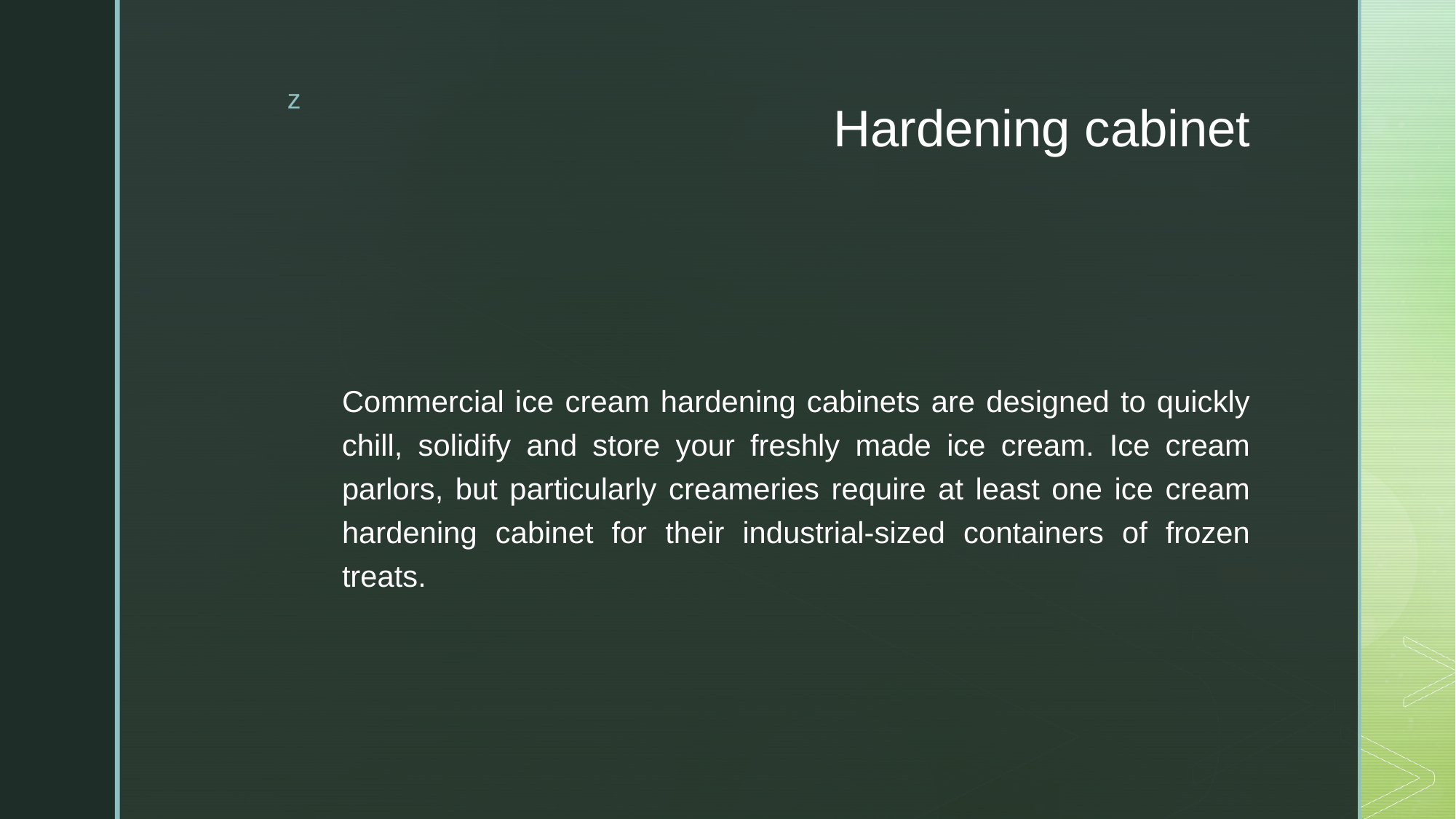

# Hardening cabinet
Commercial ice cream hardening cabinets are designed to quickly chill, solidify and store your freshly made ice cream. Ice cream parlors, but particularly creameries require at least one ice cream hardening cabinet for their industrial-sized containers of frozen treats.